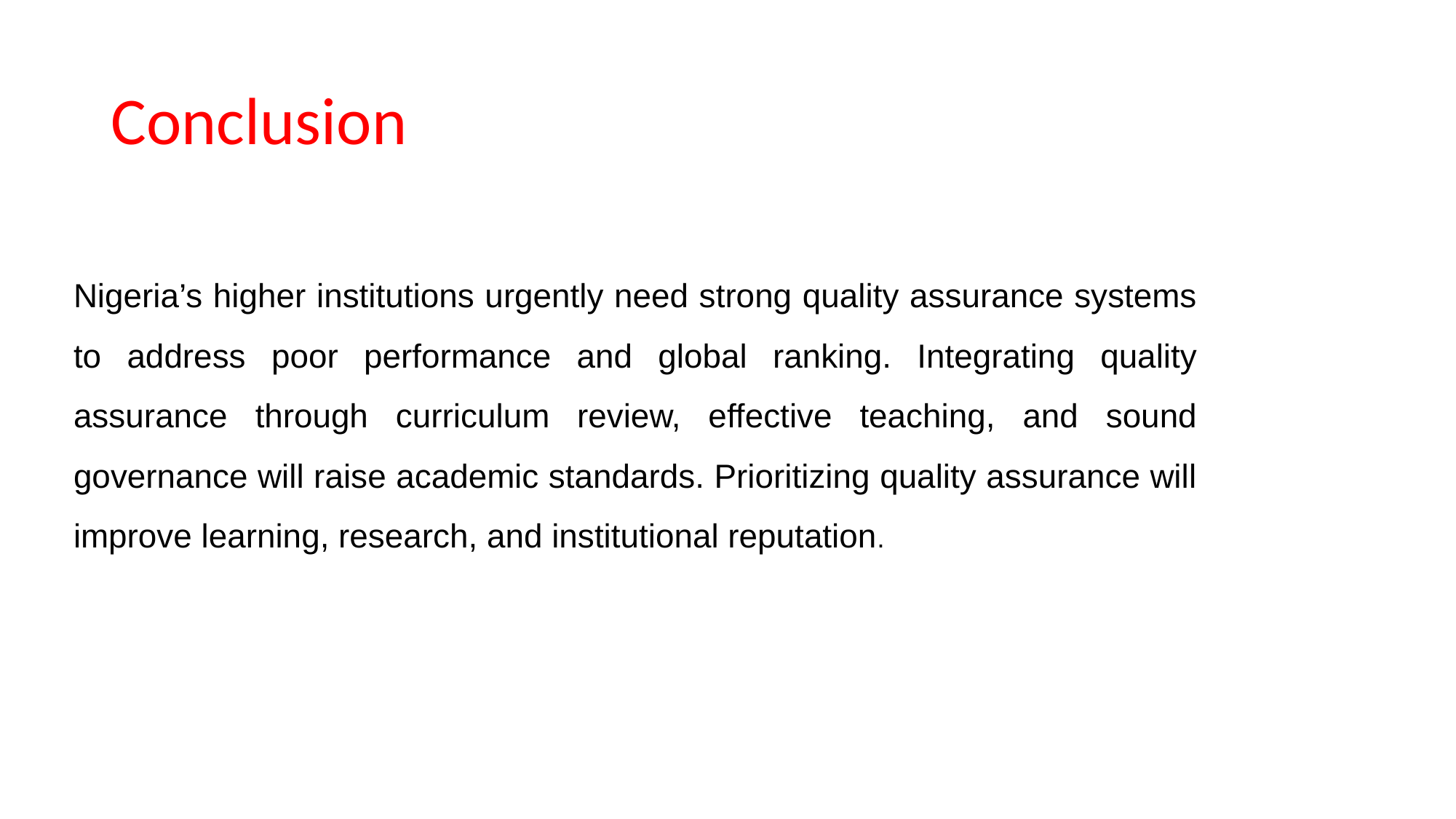

# Conclusion
Nigeria’s higher institutions urgently need strong quality assurance systems to address poor performance and global ranking. Integrating quality assurance through curriculum review, effective teaching, and sound governance will raise academic standards. Prioritizing quality assurance will improve learning, research, and institutional reputation.